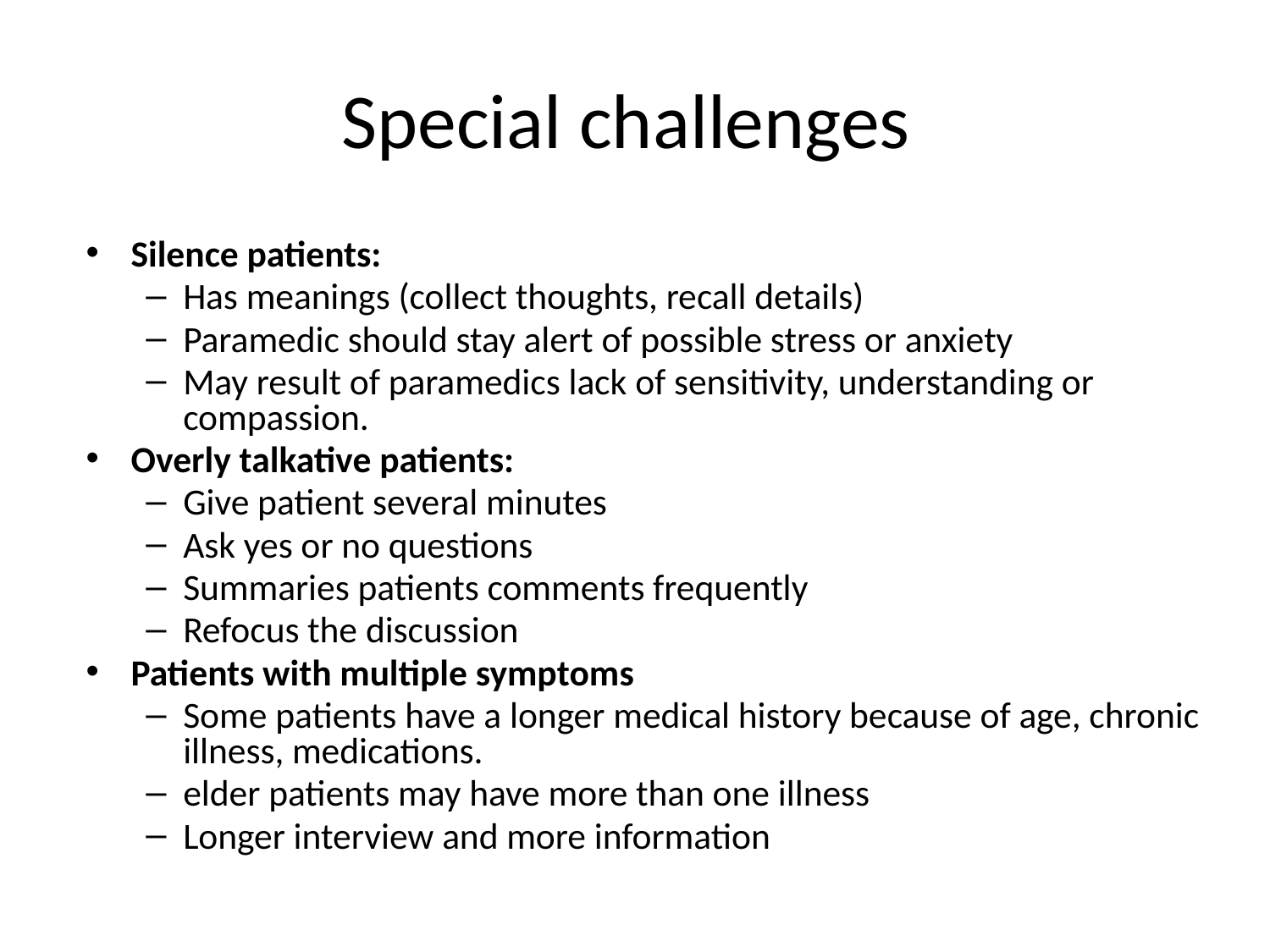

# Special challenges
Silence patients:
Has meanings (collect thoughts, recall details)
Paramedic should stay alert of possible stress or anxiety
May result of paramedics lack of sensitivity, understanding or compassion.
Overly talkative patients:
Give patient several minutes
Ask yes or no questions
Summaries patients comments frequently
Refocus the discussion
Patients with multiple symptoms
Some patients have a longer medical history because of age, chronic illness, medications.
elder patients may have more than one illness
Longer interview and more information